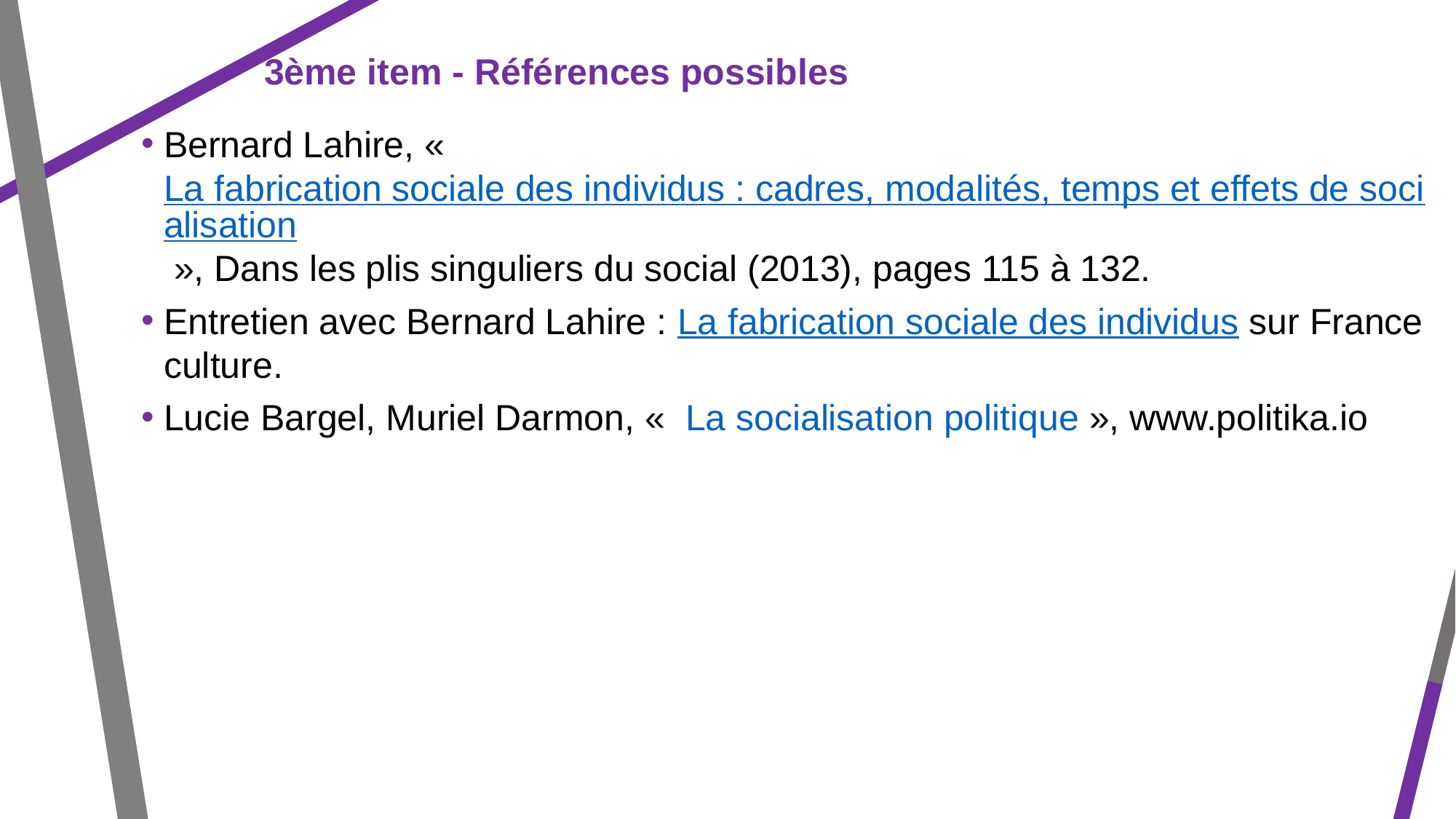

3ème item - Références possibles
Bernard Lahire, « La fabrication sociale des individus : cadres, modalités, temps et effets de socialisation », Dans les plis singuliers du social (2013), pages 115 à 132.
Entretien avec Bernard Lahire : La fabrication sociale des individus sur France culture.
Lucie Bargel, Muriel Darmon, «  La socialisation politique », www.politika.io